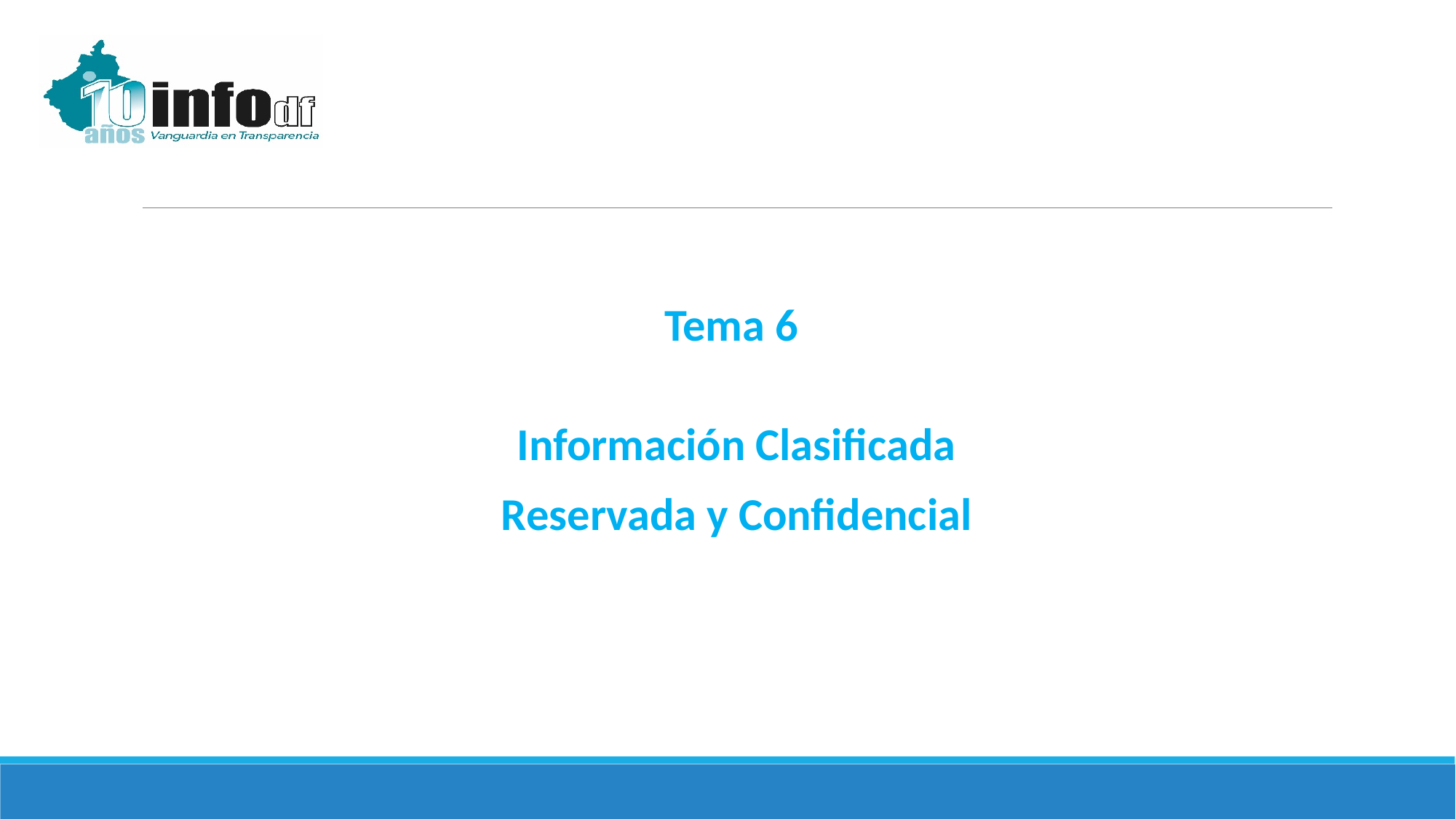

Tema 6
Información Clasificada
Reservada y Confidencial